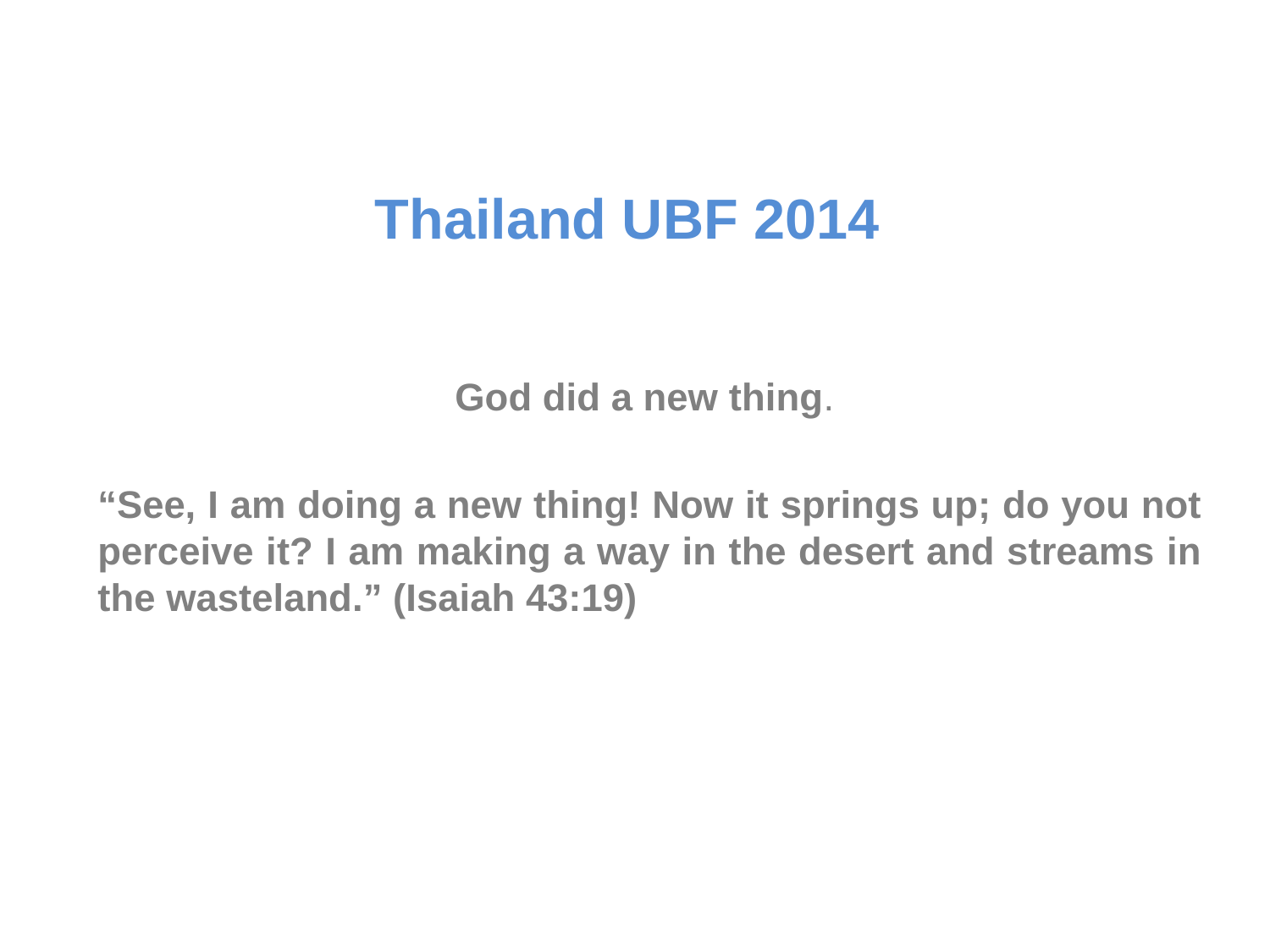

# Thailand UBF 2014
God did a new thing.

“See, I am doing a new thing! Now it springs up; do you not perceive it? I am making a way in the desert and streams in the wasteland.” (Isaiah 43:19)